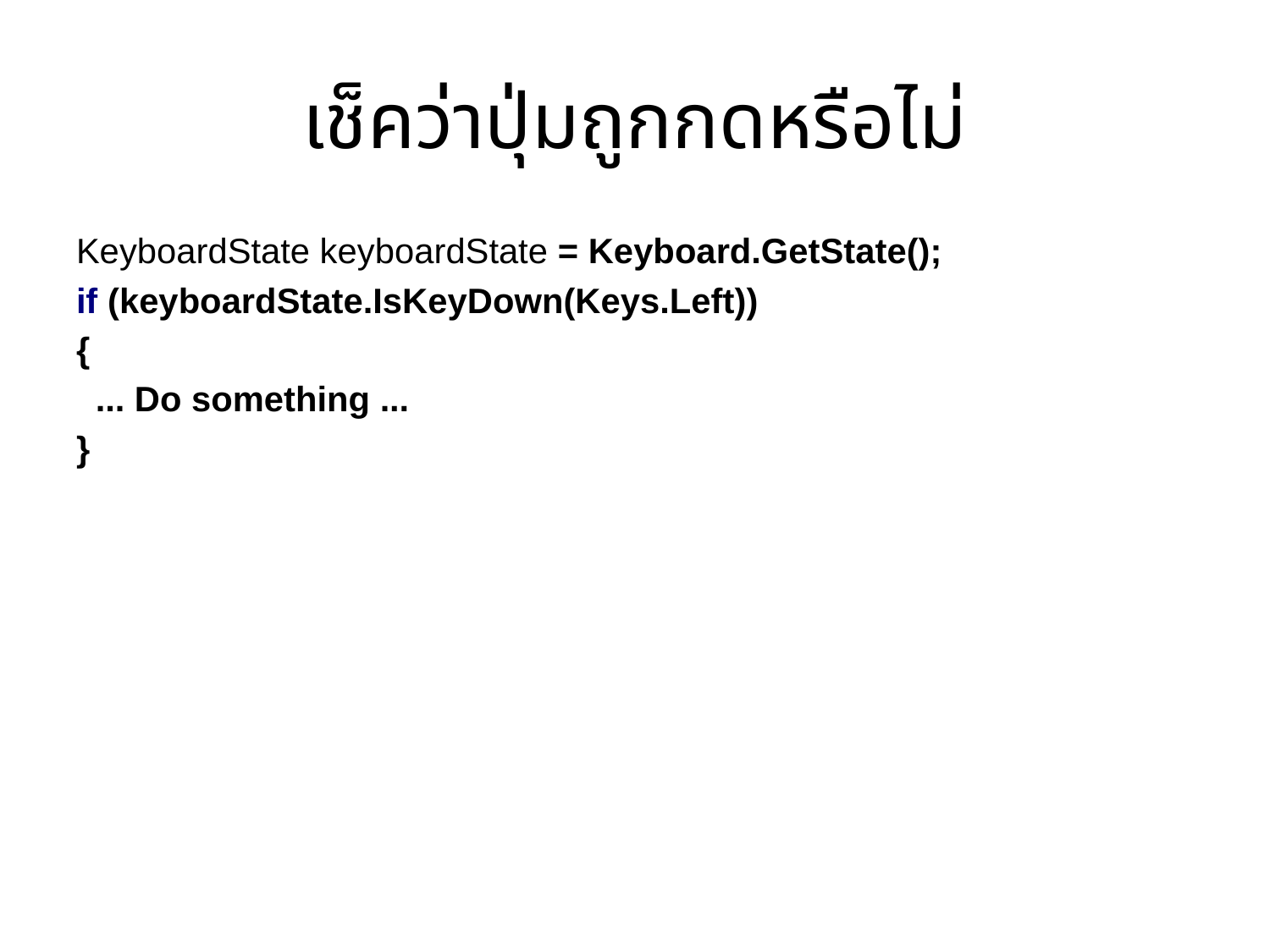

# เช็คว่าปุ่มถูกกดหรือไม่
KeyboardState keyboardState = Keyboard.GetState();
if (keyboardState.IsKeyDown(Keys.Left))
{
  ... Do something ...
}